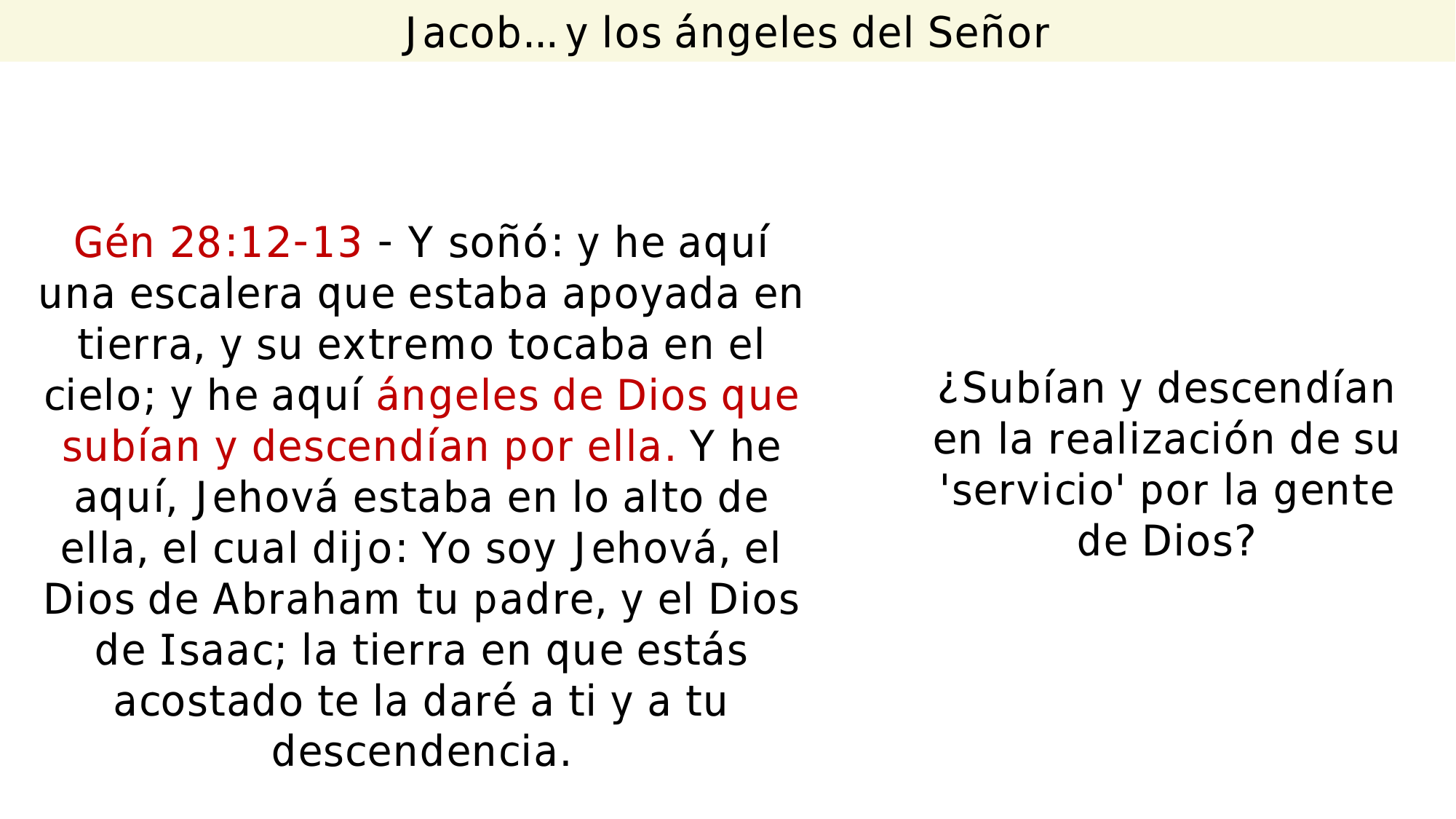

Jacob…y los ángeles del Señor
Gén 28:12-13 - Y soñó: y he aquí una escalera que estaba apoyada en tierra, y su extremo tocaba en el cielo; y he aquí ángeles de Dios que subían y descendían por ella. Y he aquí, Jehová estaba en lo alto de ella, el cual dijo: Yo soy Jehová, el Dios de Abraham tu padre, y el Dios de Isaac; la tierra en que estás acostado te la daré a ti y a tu descendencia.
¿Subían y descendían en la realización de su 'servicio' por la gente de Dios?